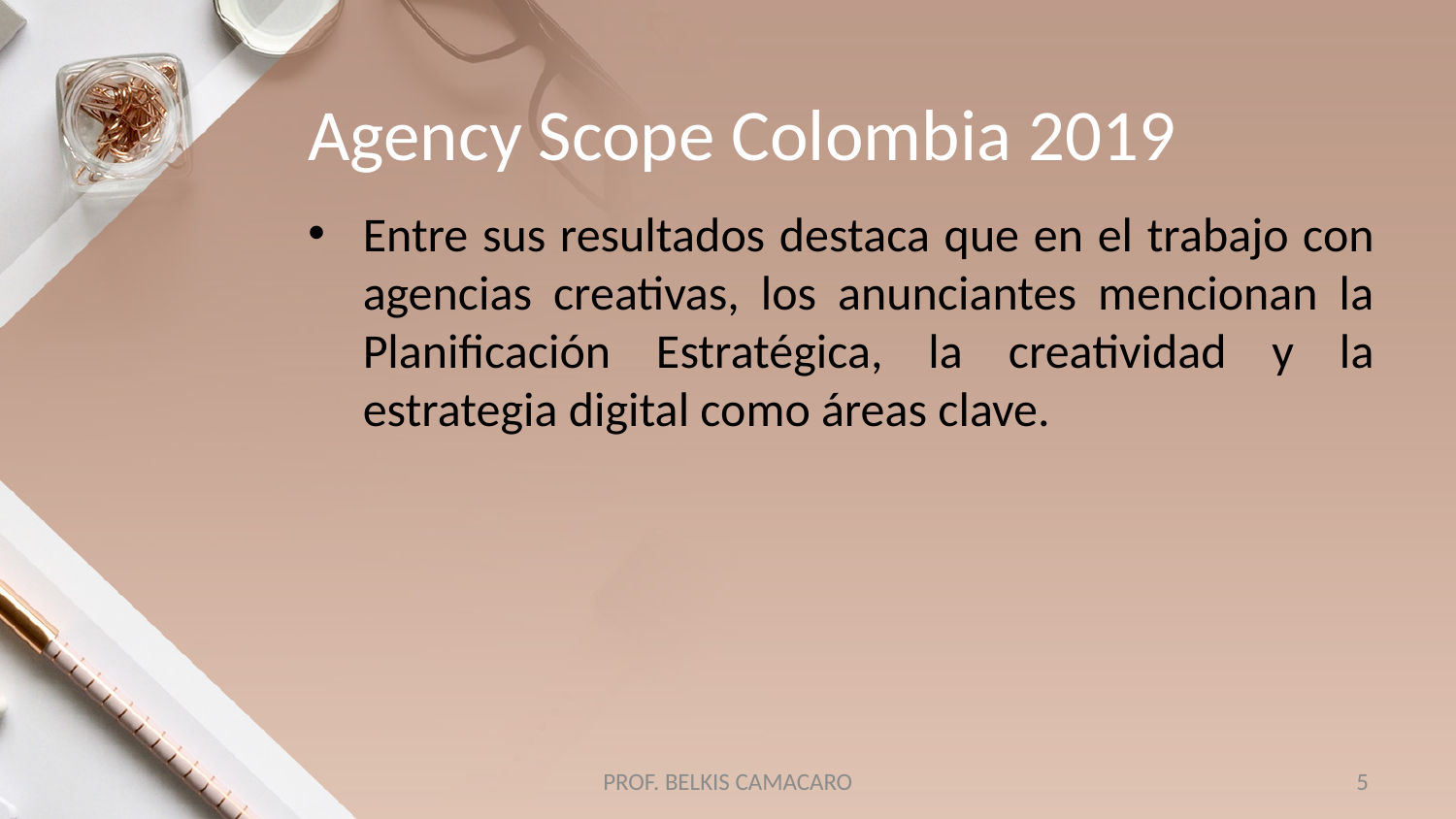

# Agency Scope Colombia 2019
Entre sus resultados destaca que en el trabajo con agencias creativas, los anunciantes mencionan la Planificación Estratégica, la creatividad y la estrategia digital como áreas clave.
PROF. BELKIS CAMACARO
5